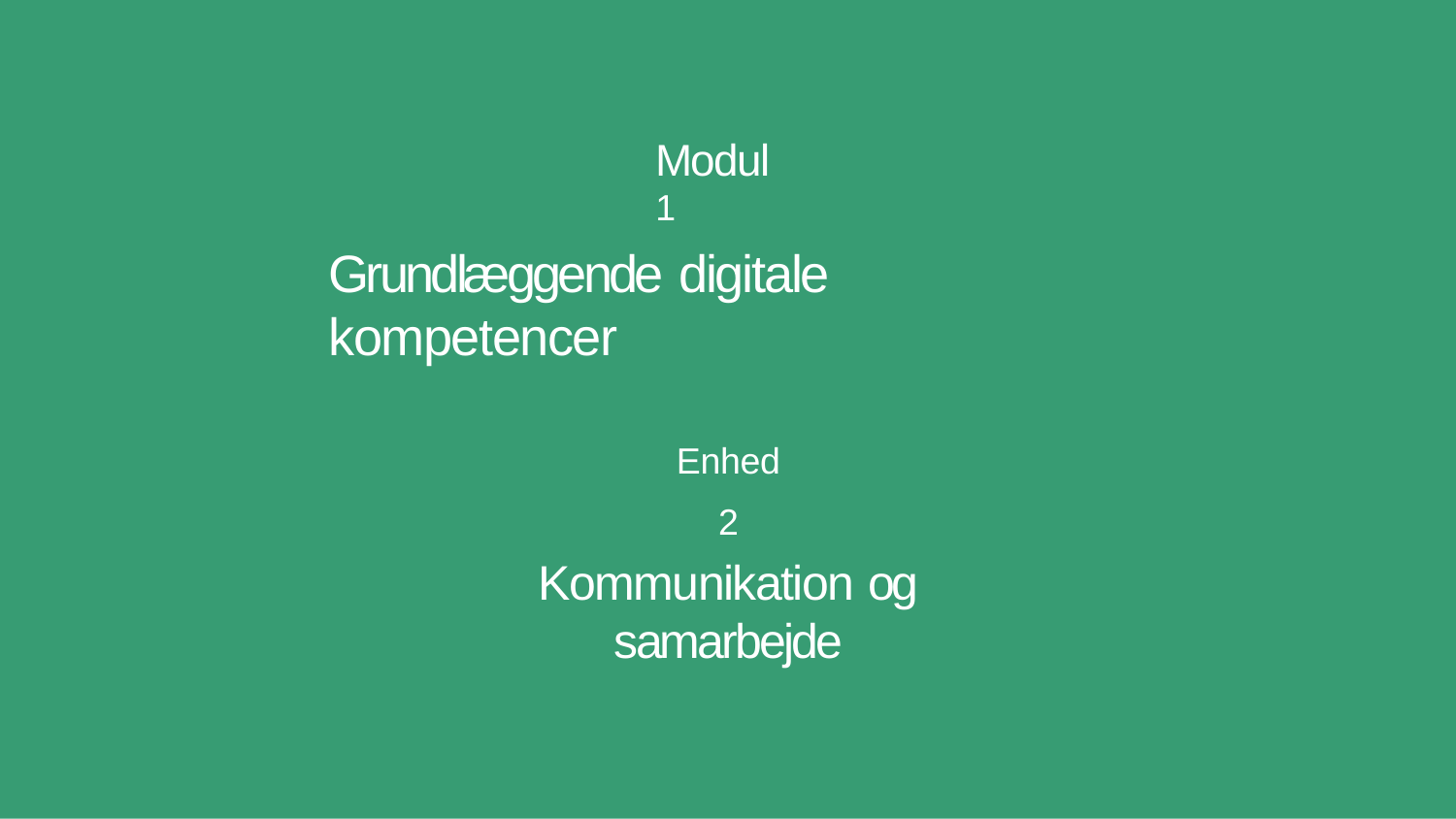

Modul 1
# Grundlæggende digitale kompetencer
Enhed
2
Kommunikation og samarbejde